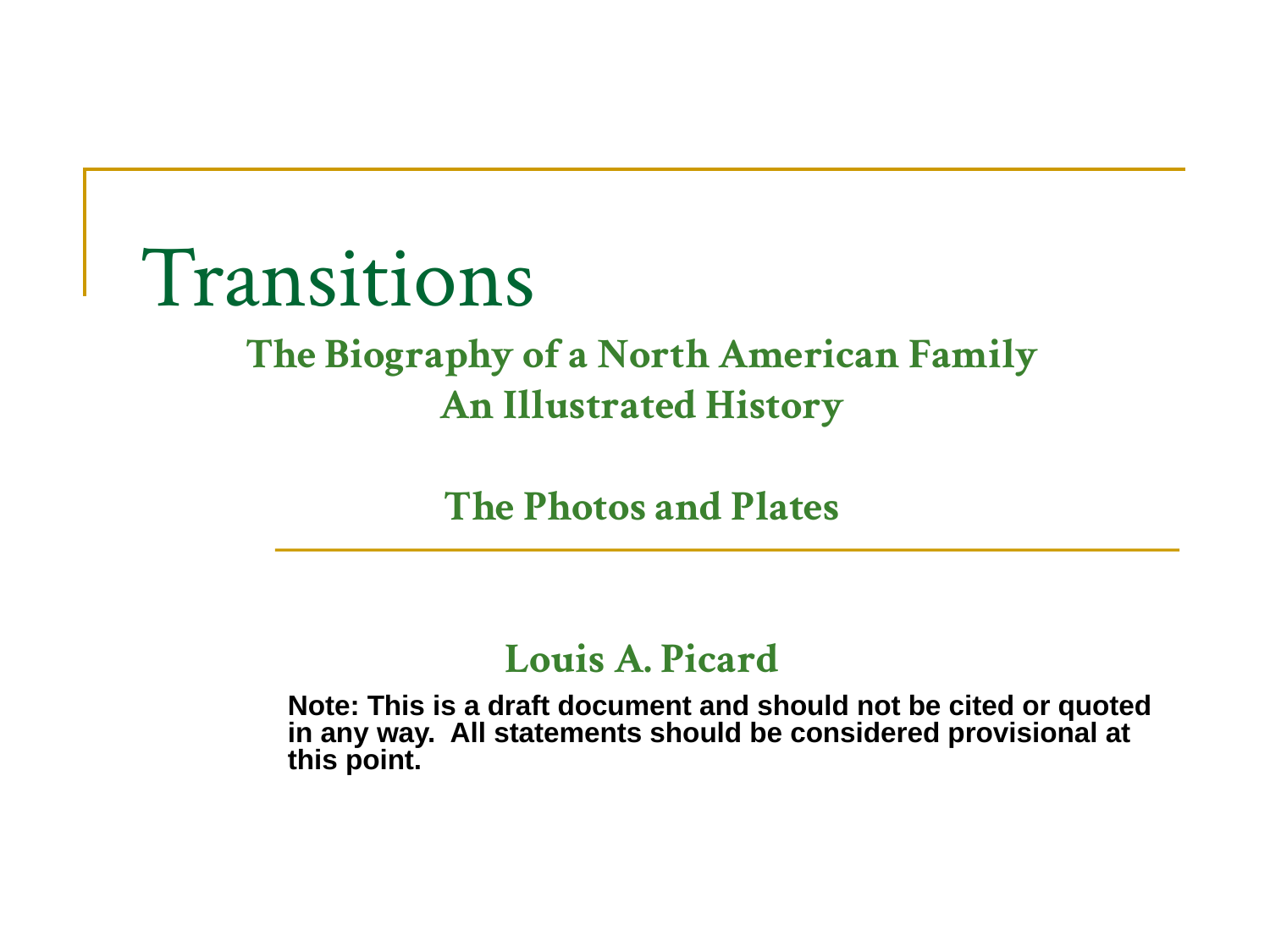

# Transitions
The Biography of a North American Family
An Illustrated History

The Photos and Plates

Louis A. Picard

Note: This is a draft document and should not be cited or quoted in any way.  All statements should be considered provisional at this point.